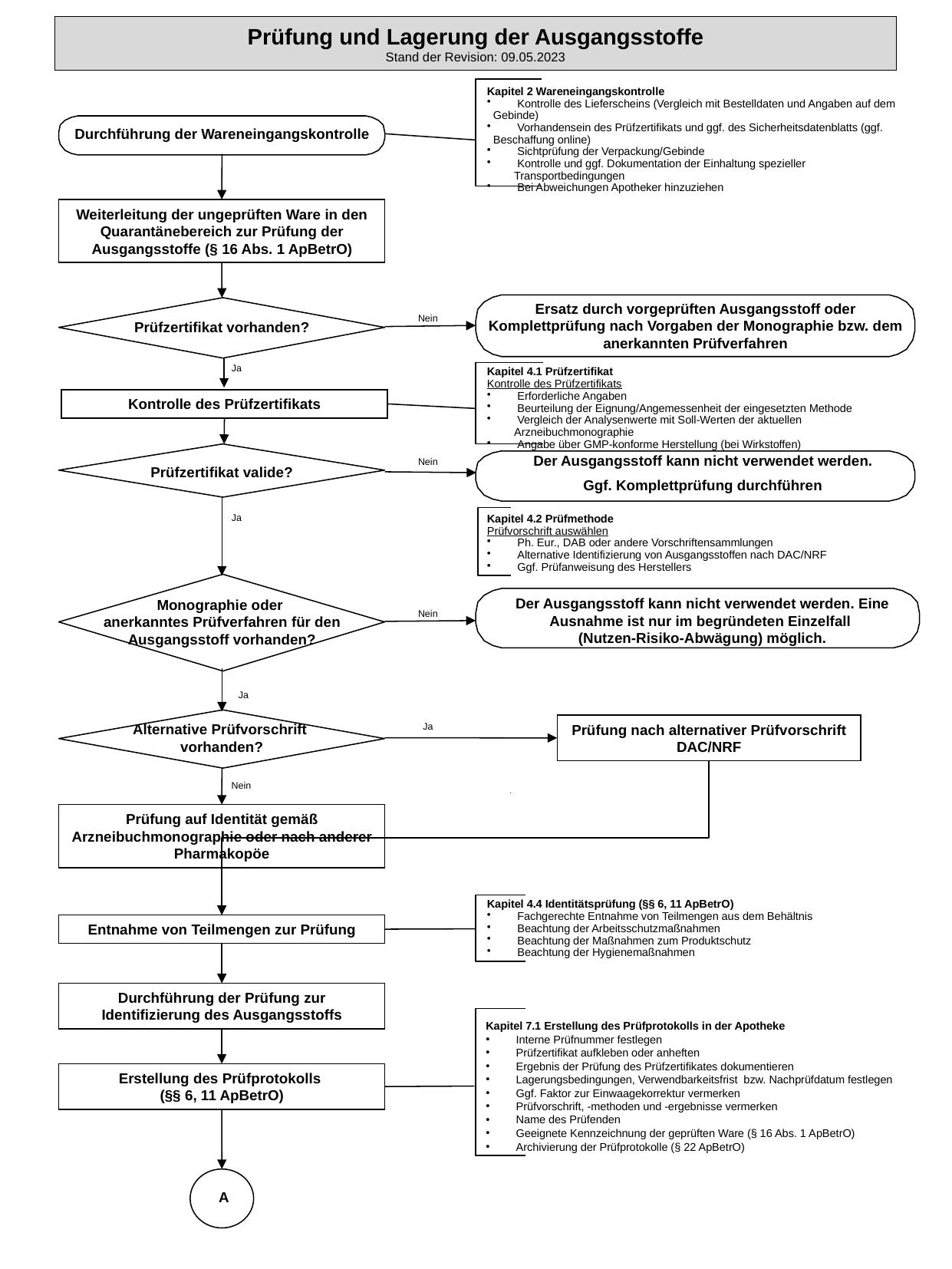

Prüfung und Lagerung der Ausgangsstoffe
Stand der Revision: 09.05.2023

Kapitel 2 Wareneingangskontrolle
 Kontrolle des Lieferscheins (Vergleich mit Bestelldaten und Angaben auf dem
  Gebinde)
 Vorhandensein des Prüfzertifikats und ggf. des Sicherheitsdatenblatts (ggf.
  Beschaffung online)
 Sichtprüfung der Verpackung/Gebinde
 Kontrolle und ggf. Dokumentation der Einhaltung spezieller Transportbedingungen
 Bei Abweichungen Apotheker hinzuziehen

Durchführung der Wareneingangskontrolle
Weiterleitung der ungeprüften Ware in den Quarantänebereich zur Prüfung der Ausgangsstoffe (§ 16 Abs. 1 ApBetrO)
Ersatz durch vorgeprüften Ausgangsstoff oder Komplettprüfung nach Vorgaben der Monographie bzw. dem anerkannten Prüfverfahren

Nein
Prüfzertifikat vorhanden?
Ja
Kapitel 4.1 Prüfzertifikat
Kontrolle des Prüfzertifikats
 Erforderliche Angaben
 Beurteilung der Eignung/Angemessenheit der eingesetzten Methode
 Vergleich der Analysenwerte mit Soll-Werten der aktuellen Arzneibuchmonographie
 Angabe über GMP-konforme Herstellung (bei Wirkstoffen)

Kontrolle des Prüfzertifikats

Der Ausgangsstoff kann nicht verwendet werden.
Ggf. Komplettprüfung durchführen

Nein
Prüfzertifikat valide?
Ja
Kapitel 4.2 Prüfmethode
Prüfvorschrift auswählen
 Ph. Eur., DAB oder andere Vorschriftensammlungen
 Alternative Identifizierung von Ausgangsstoffen nach DAC/NRF
 Ggf. Prüfanweisung des Herstellers

Der Ausgangsstoff kann nicht verwendet werden. Eine Ausnahme ist nur im begründeten Einzelfall
(Nutzen-Risiko-Abwägung) möglich.
Monographie oder
anerkanntes Prüfverfahren für den Ausgangsstoff vorhanden?
Nein
Ja

Alternative Prüfvorschrift
vorhanden?
Prüfung nach alternativer Prüfvorschrift DAC/NRF
Ja
Nein

Prüfung auf Identität gemäß Arzneibuchmonographie oder nach anderer Pharmakopöe
Kapitel 4.4 Identitätsprüfung (§§ 6, 11 ApBetrO)
 Fachgerechte Entnahme von Teilmengen aus dem Behältnis
 Beachtung der Arbeitsschutzmaßnahmen
 Beachtung der Maßnahmen zum Produktschutz
 Beachtung der Hygienemaßnahmen

Entnahme von Teilmengen zur Prüfung
Durchführung der Prüfung zur Identifizierung des Ausgangsstoffs

Kapitel 7.1 Erstellung des Prüfprotokolls in der Apotheke
 Interne Prüfnummer festlegen
 Prüfzertifikat aufkleben oder anheften
 Ergebnis der Prüfung des Prüfzertifikates dokumentieren
 Lagerungsbedingungen, Verwendbarkeitsfrist  bzw. Nachprüfdatum festlegen
 Ggf. Faktor zur Einwaagekorrektur vermerken
 Prüfvorschrift, -methoden und -ergebnisse vermerken
 Name des Prüfenden
 Geeignete Kennzeichnung der geprüften Ware (§ 16 Abs. 1 ApBetrO)
 Archivierung der Prüfprotokolle (§ 22 ApBetrO)
Erstellung des Prüfprotokolls
(§§ 6, 11 ApBetrO)

A